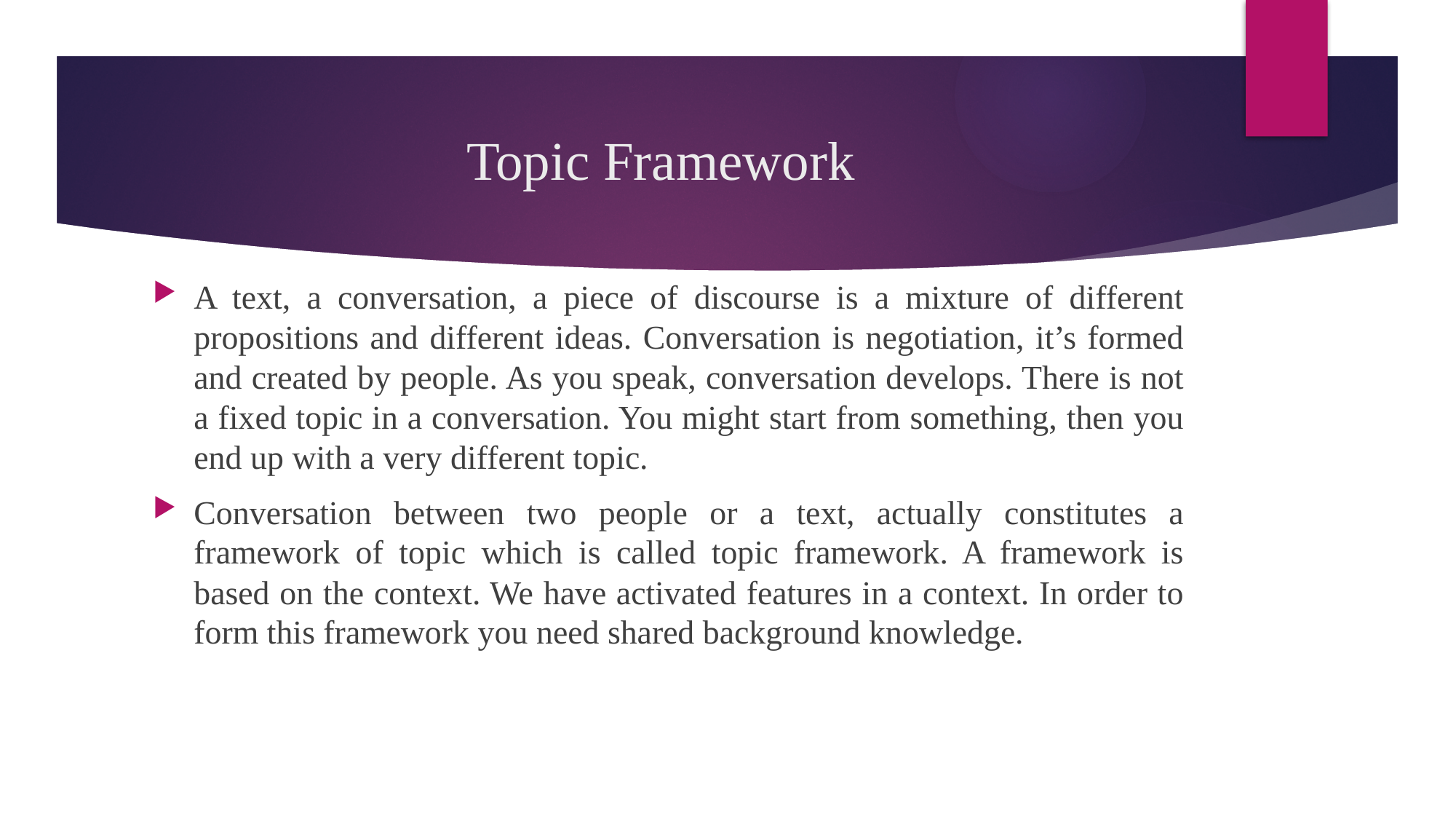

# Topic Framework
A text, a conversation, a piece of discourse is a mixture of different propositions and different ideas. Conversation is negotiation, it’s formed and created by people. As you speak, conversation develops. There is not a fixed topic in a conversation. You might start from something, then you end up with a very different topic.
Conversation between two people or a text, actually constitutes a framework of topic which is called topic framework. A framework is based on the context. We have activated features in a context. In order to form this framework you need shared background knowledge.